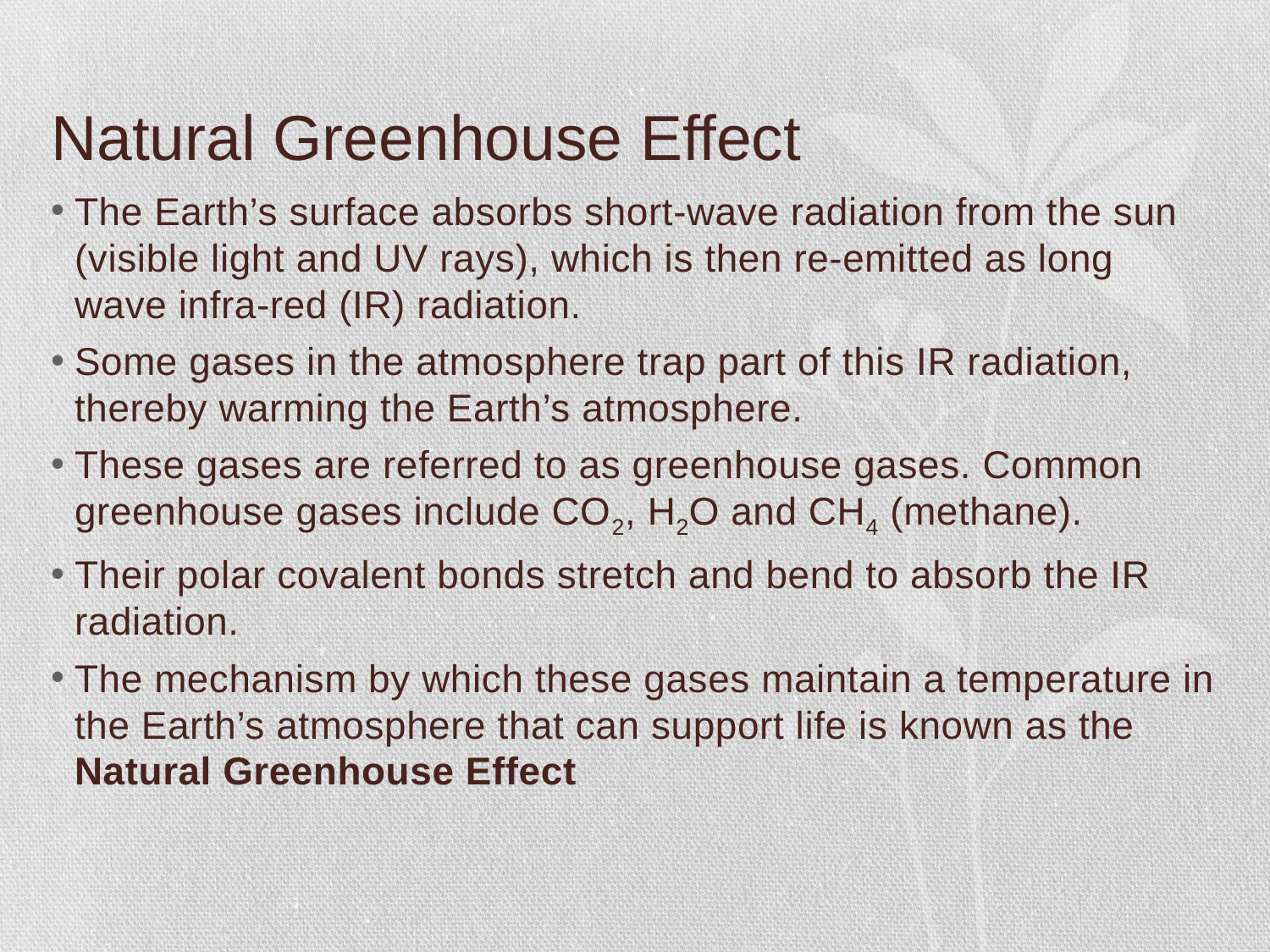

# Natural Greenhouse Effect
The Earth’s surface absorbs short-wave radiation from the sun (visible light and UV rays), which is then re-emitted as long wave infra-red (IR) radiation.
Some gases in the atmosphere trap part of this IR radiation, thereby warming the Earth’s atmosphere.
These gases are referred to as greenhouse gases. Common greenhouse gases include CO2, H2O and CH4 (methane).
Their polar covalent bonds stretch and bend to absorb the IR radiation.
The mechanism by which these gases maintain a temperature in the Earth’s atmosphere that can support life is known as the Natural Greenhouse Effect